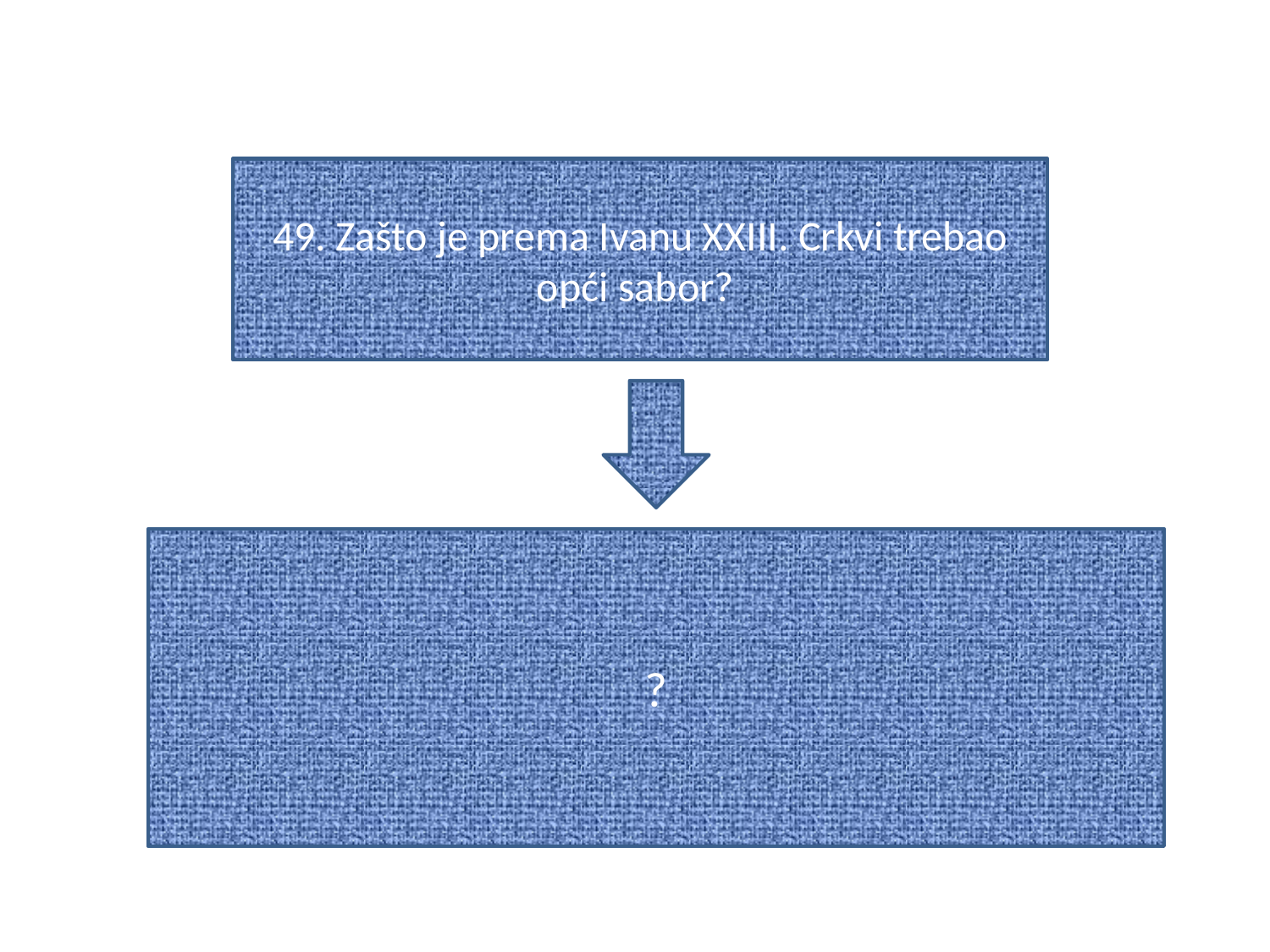

#
49. Zašto je prema Ivanu XXIII. Crkvi trebao opći sabor?

?